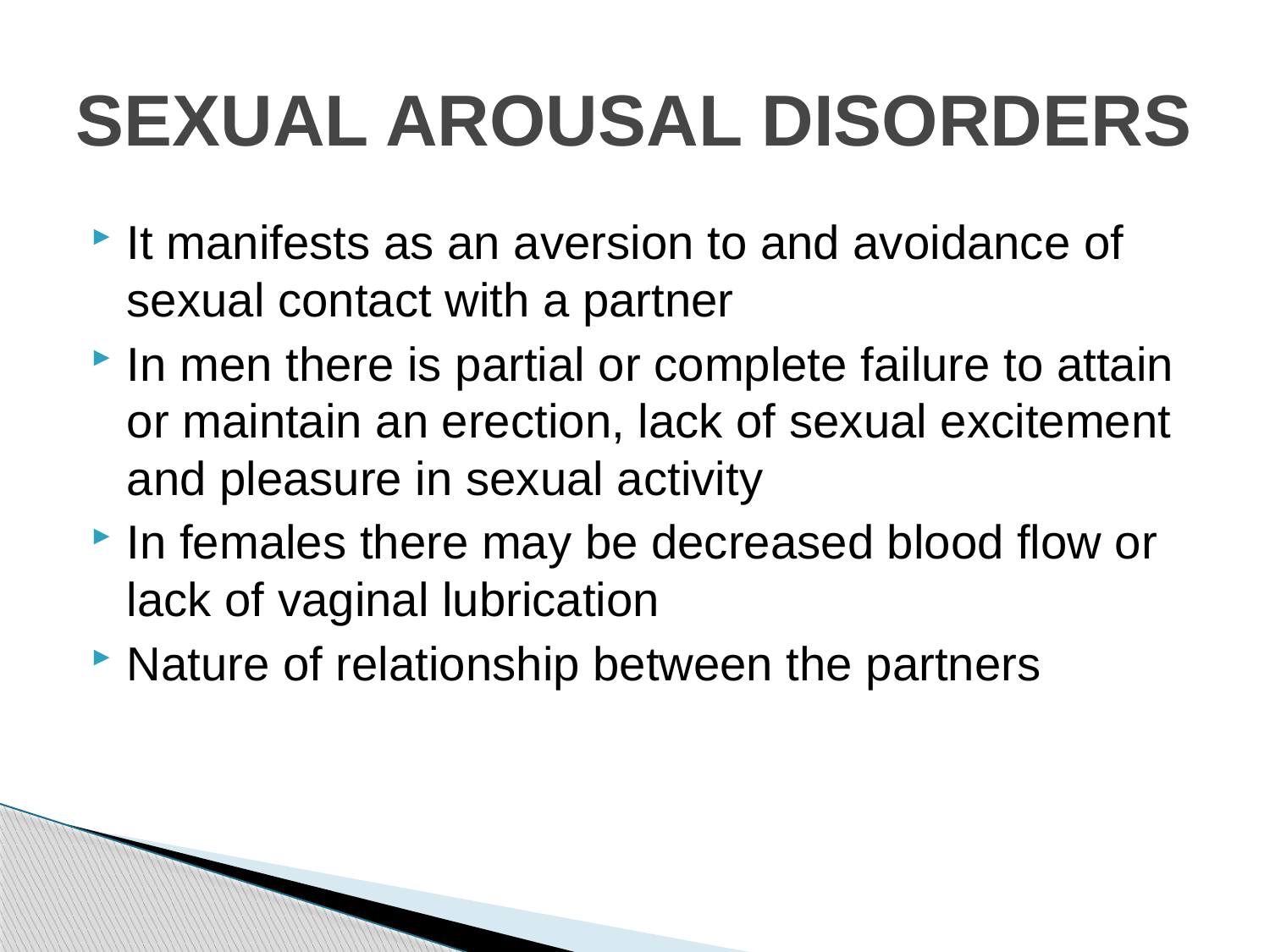

# SEXUAL AROUSAL DISORDERS
It manifests as an aversion to and avoidance of sexual contact with a partner
In men there is partial or complete failure to attain or maintain an erection, lack of sexual excitement and pleasure in sexual activity
In females there may be decreased blood flow or lack of vaginal lubrication
Nature of relationship between the partners